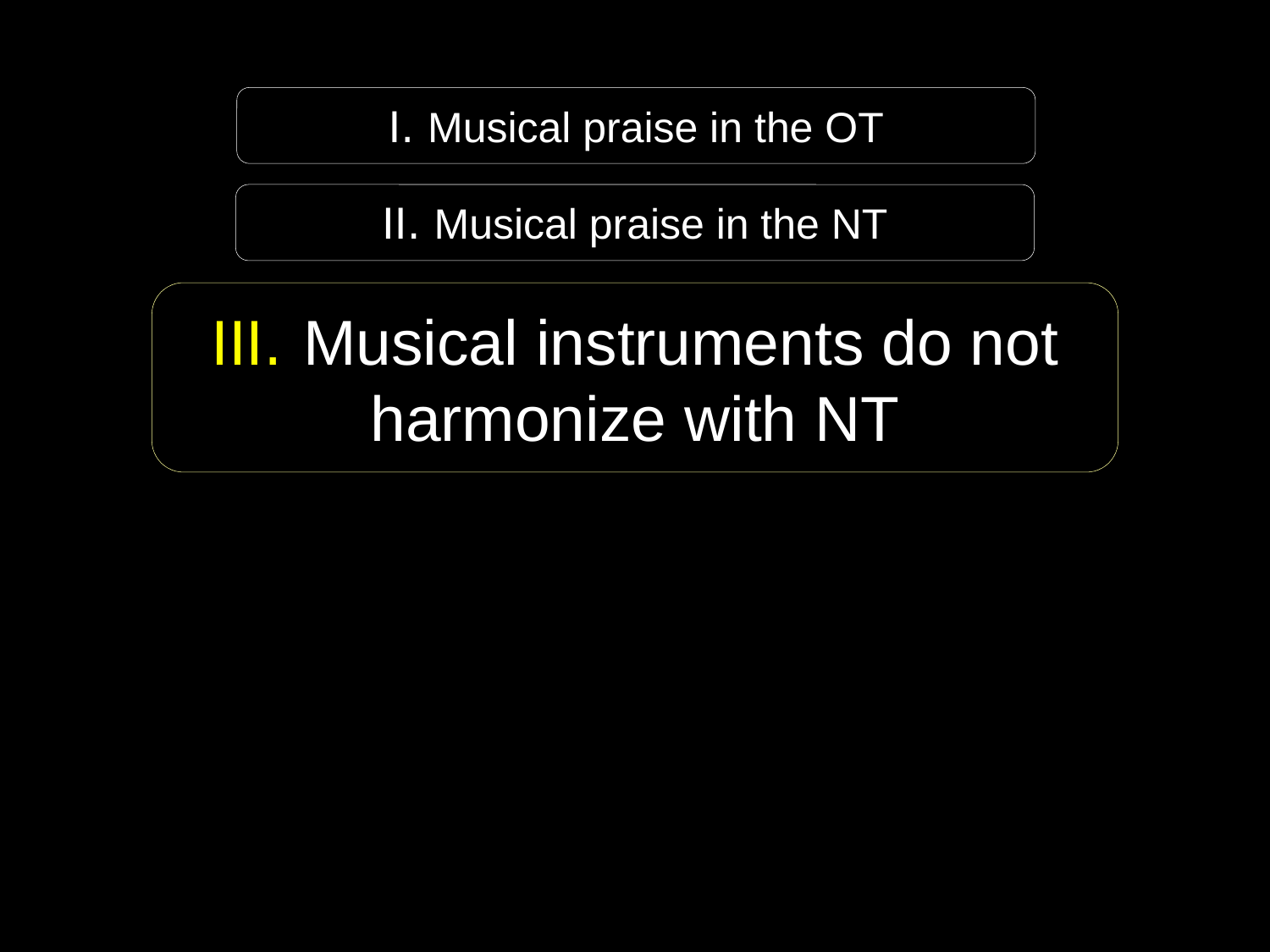

I. Musical praise in the OT
II. Musical praise in the NT
III. Musical instruments do not harmonize with NT